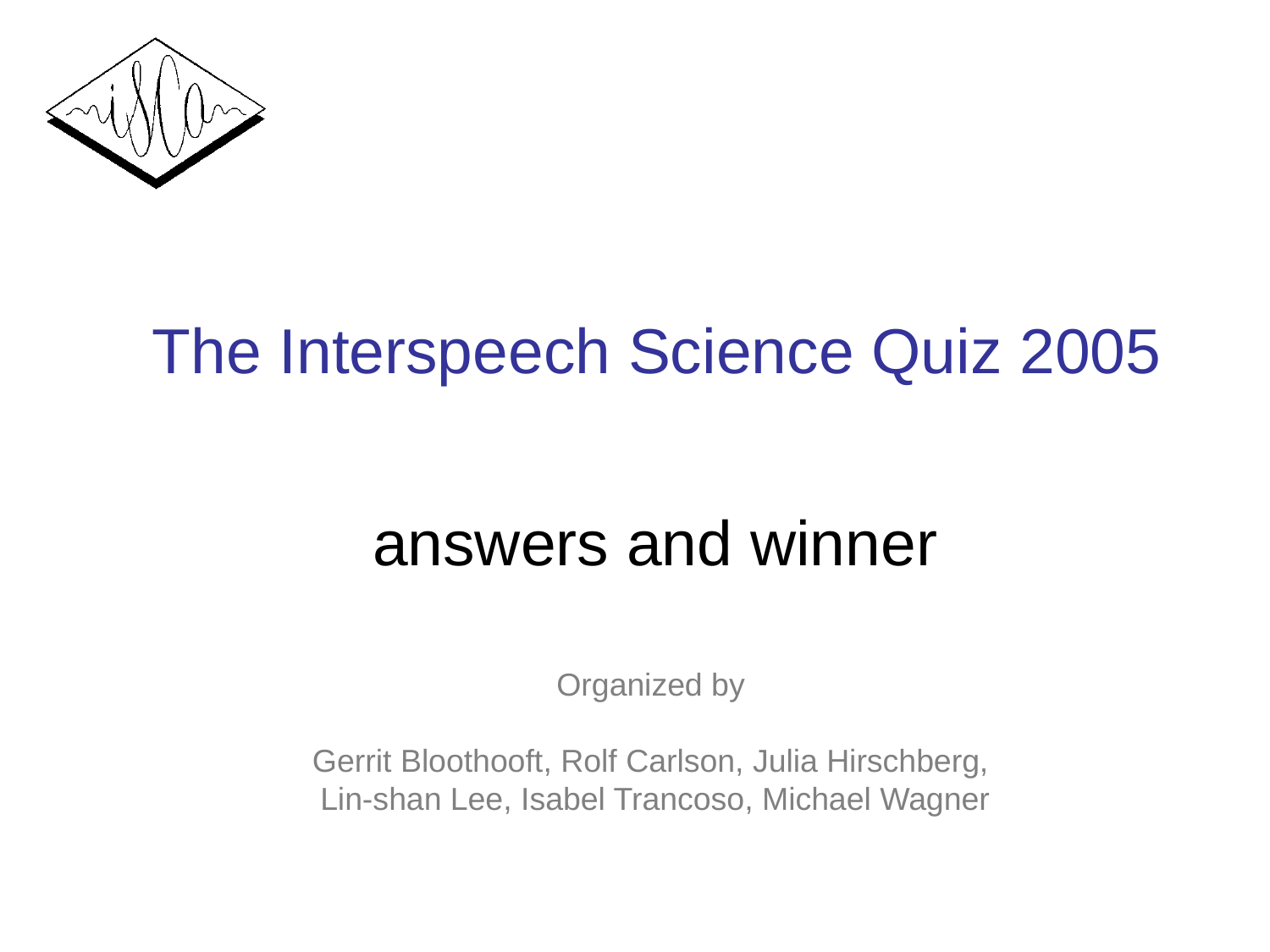

# The Interspeech Science Quiz 2005
answers and winner

Organized by
Gerrit Bloothooft, Rolf Carlson, Julia Hirschberg,
Lin-shan Lee, Isabel Trancoso, Michael Wagner